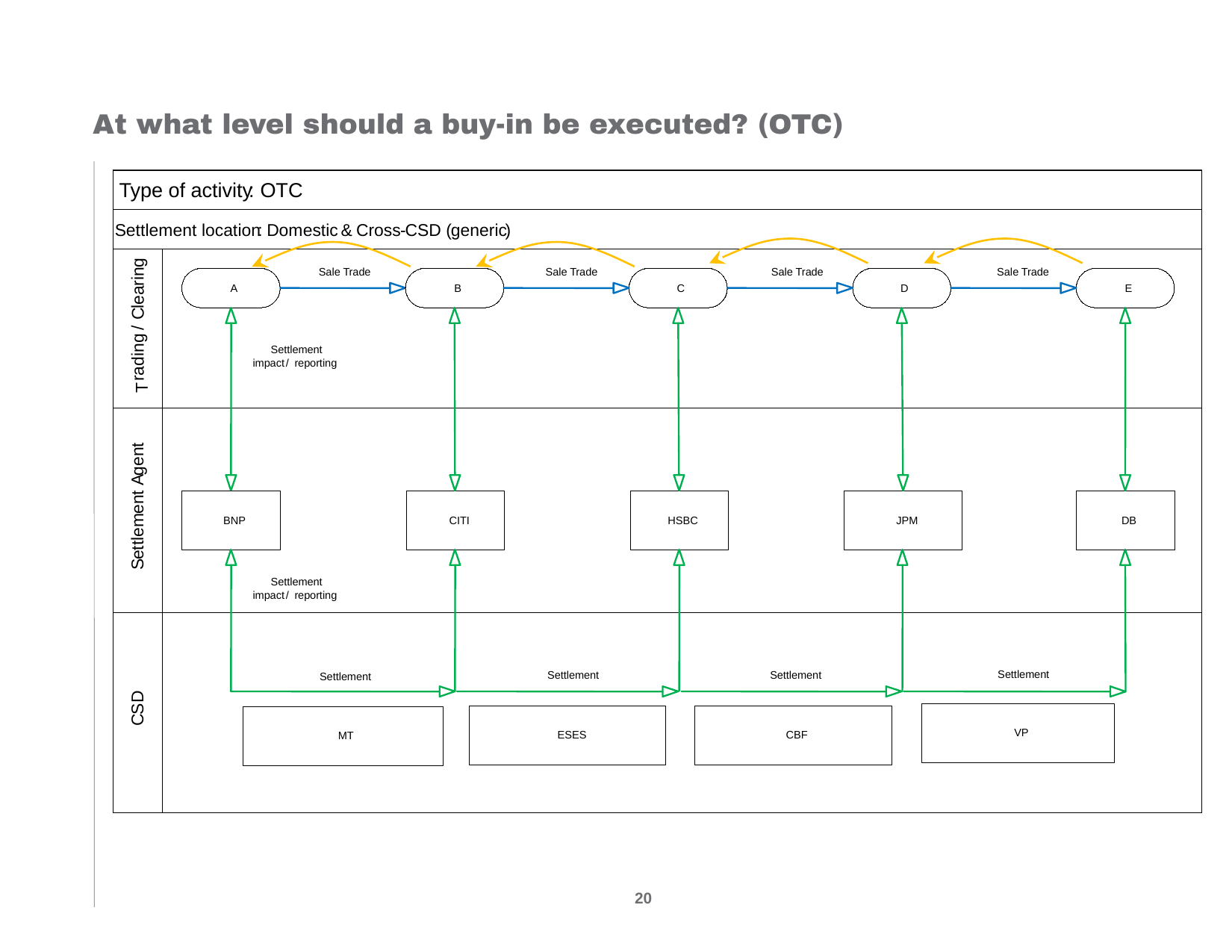

# At what level should a buy-in be executed? (OTC)

Type of activity
:
OTC

Settlement location
:
Domestic
&
Cross
-
CSD
(
generic
)

g
n
Sale Trade
Sale Trade
Sale Trade
Sale Trade
i

r
a
A
B
C
D
E

e
l
C

/

g
n
Settlement
i
d
impact
/
reporting
a
r
T

t
n
e
g
A

t
n

e
m
BNP
CITI
HSBC
JPM
DB
e
l
t
t
e

S

Settlement
impact
/
reporting

Settlement
Settlement
Settlement
Settlement
D

S

C
VP
ESES
CBF
MT

Buy-in
20